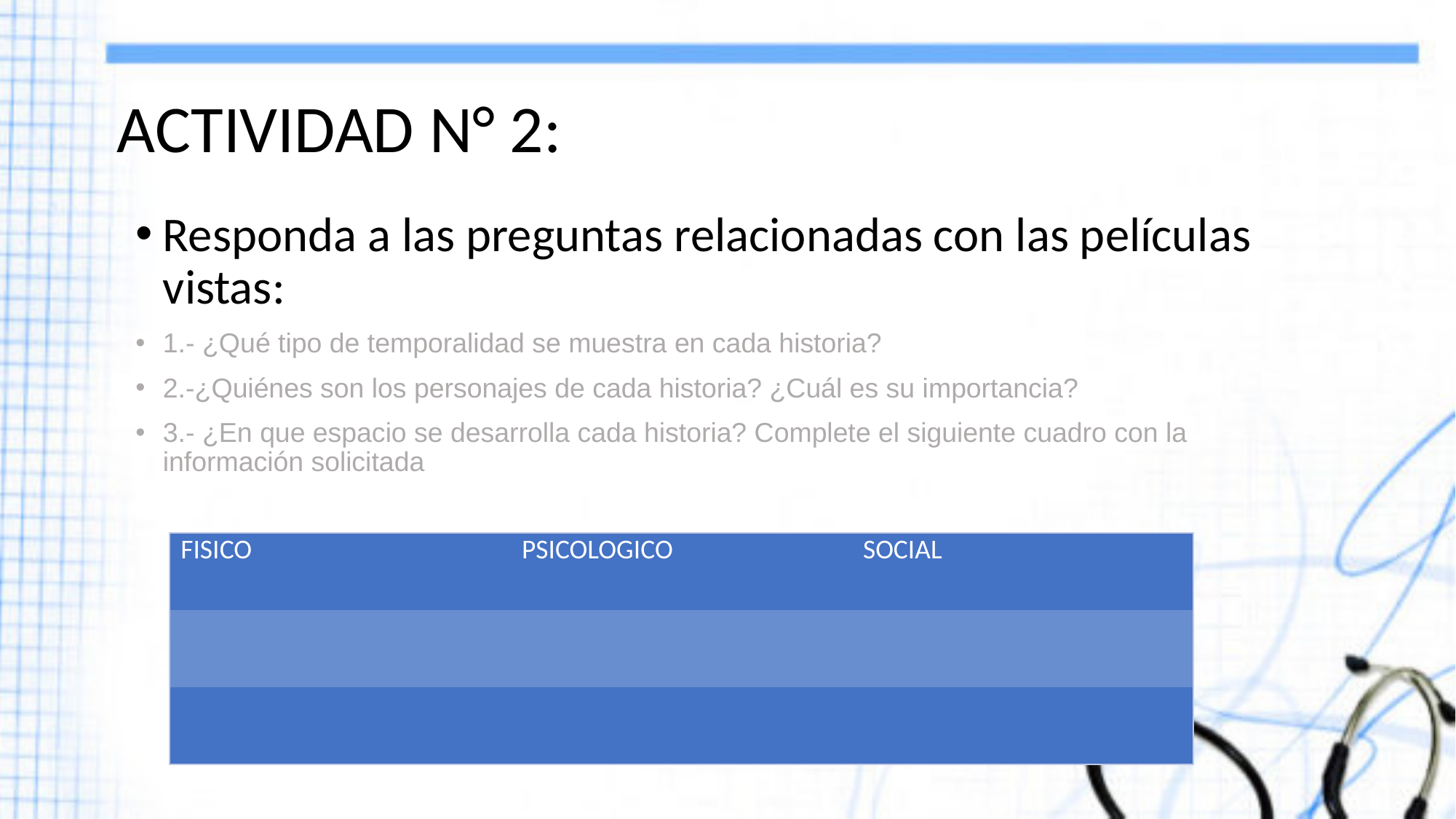

# ACTIVIDAD N° 2:
Responda a las preguntas relacionadas con las películas vistas:
1.- ¿Qué tipo de temporalidad se muestra en cada historia?
2.-¿Quiénes son los personajes de cada historia? ¿Cuál es su importancia?
3.- ¿En que espacio se desarrolla cada historia? Complete el siguiente cuadro con la información solicitada

| FISICO | PSICOLOGICO | SOCIAL |
| --- | --- | --- |
|  |  |  |
|  |  |  |